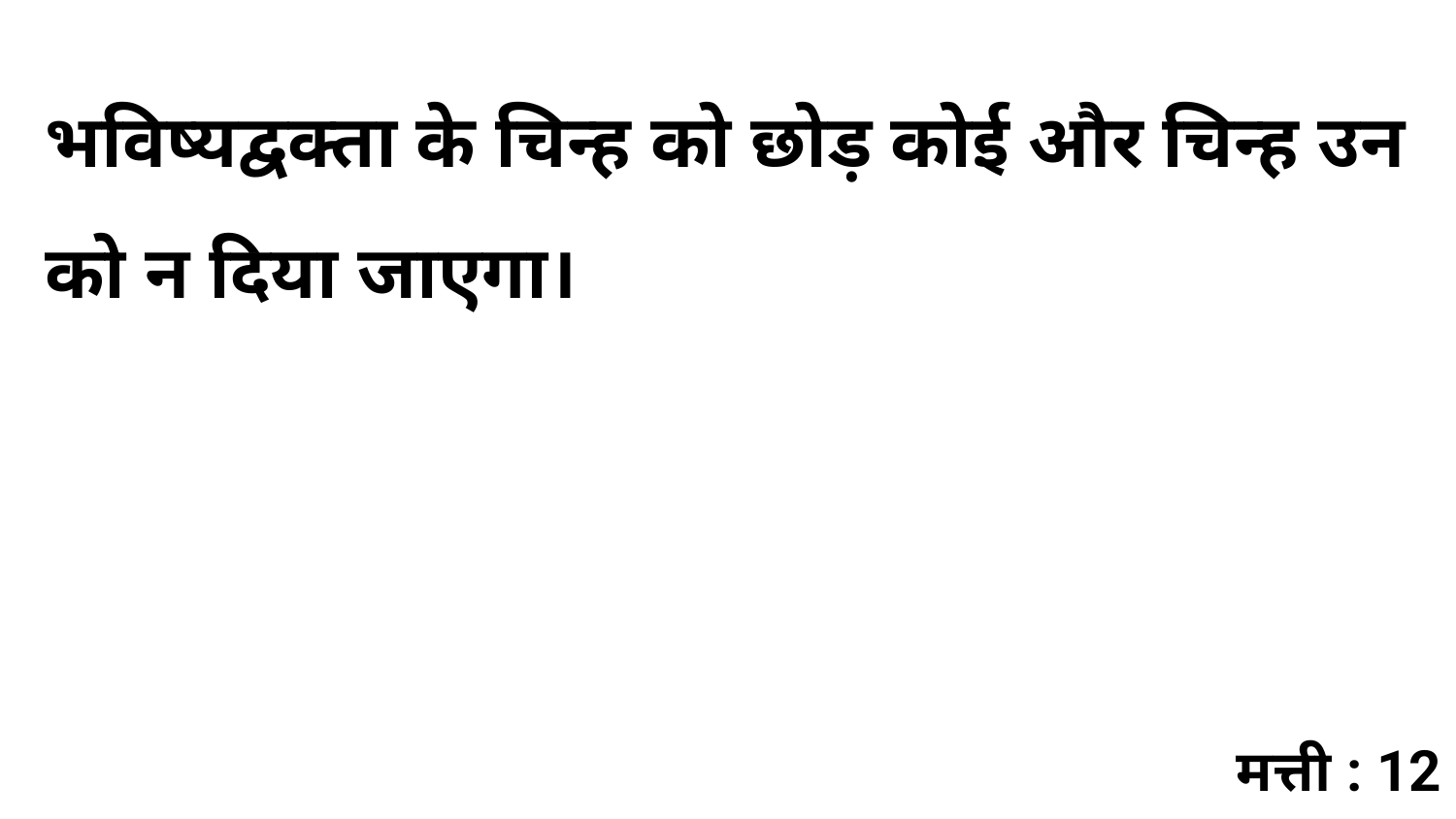

भविष्यद्वक्ता के चिन्ह को छोड़ कोई और चिन्ह उन को न दिया जाएगा।
मत्ती : 12